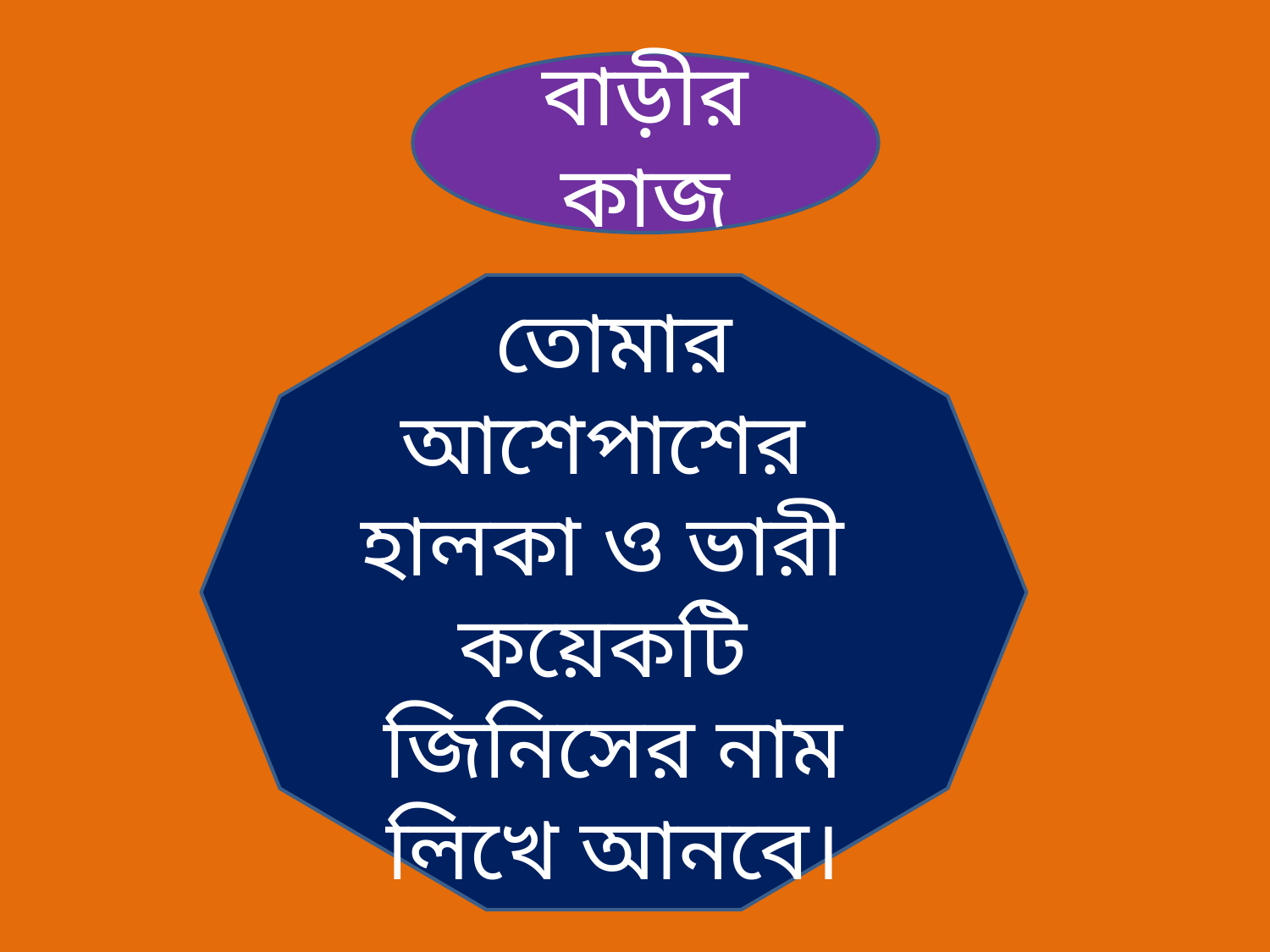

বাড়ীর কাজ
তোমার আশেপাশের  হালকা ও ভারী  কয়েকটি  জিনিসের নাম লিখে আনবে।